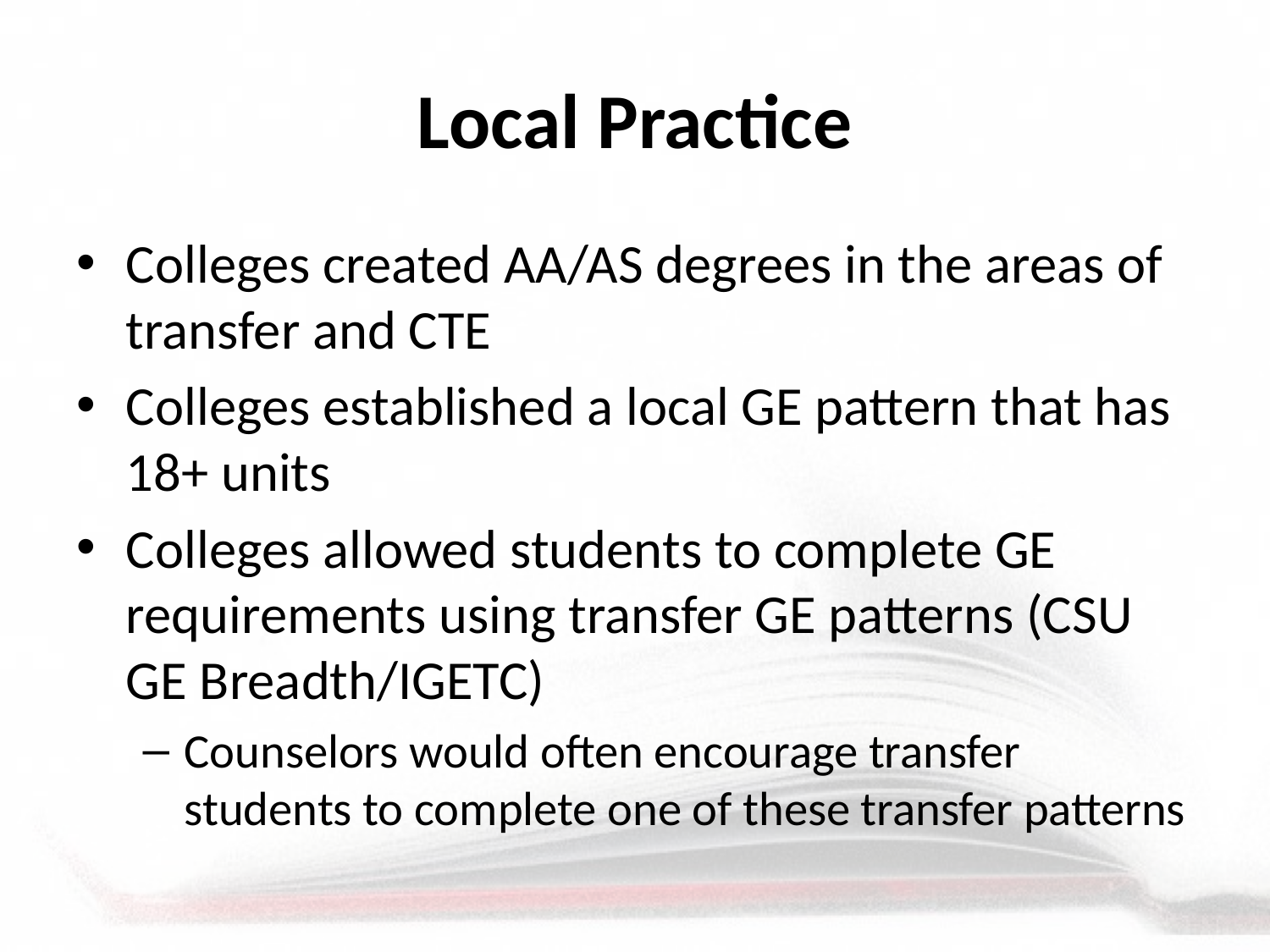

# Local Practice
Colleges created AA/AS degrees in the areas of transfer and CTE
Colleges established a local GE pattern that has 18+ units
Colleges allowed students to complete GE requirements using transfer GE patterns (CSU GE Breadth/IGETC)
Counselors would often encourage transfer students to complete one of these transfer patterns